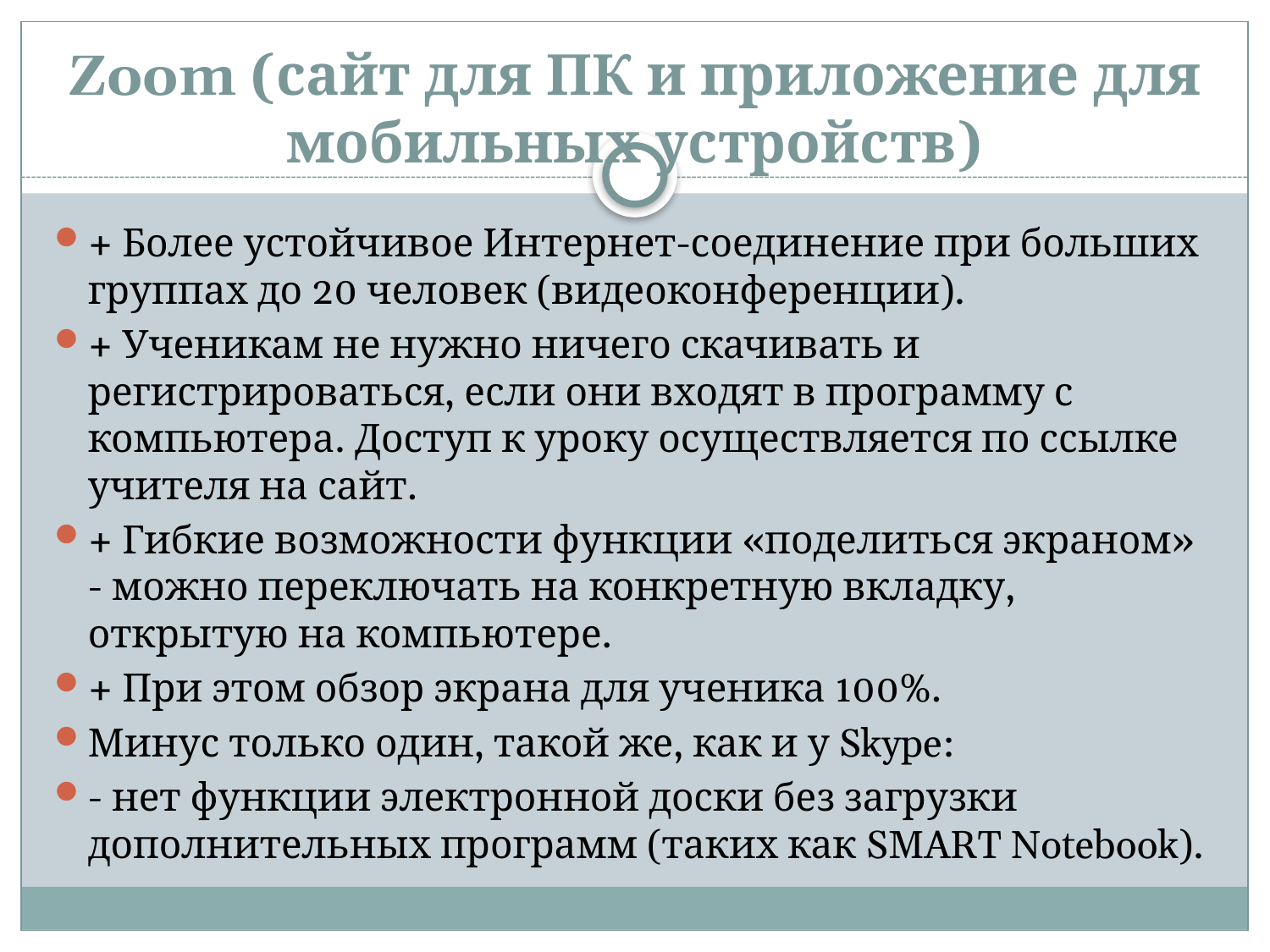

# Zoom (сайт для ПК и приложение для мобильных устройств)
+ Более устойчивое Интернет-соединение при больших группах до 20 человек (видеоконференции).
+ Ученикам не нужно ничего скачивать и регистрироваться, если они входят в программу с компьютера. Доступ к уроку осуществляется по ссылке учителя на сайт.
+ Гибкие возможности функции «поделиться экраном» - можно переключать на конкретную вкладку, открытую на компьютере.
+ При этом обзор экрана для ученика 100%.
Минус только один, такой же, как и у Skype:
- нет функции электронной доски без загрузки дополнительных программ (таких как SMART Notebook).